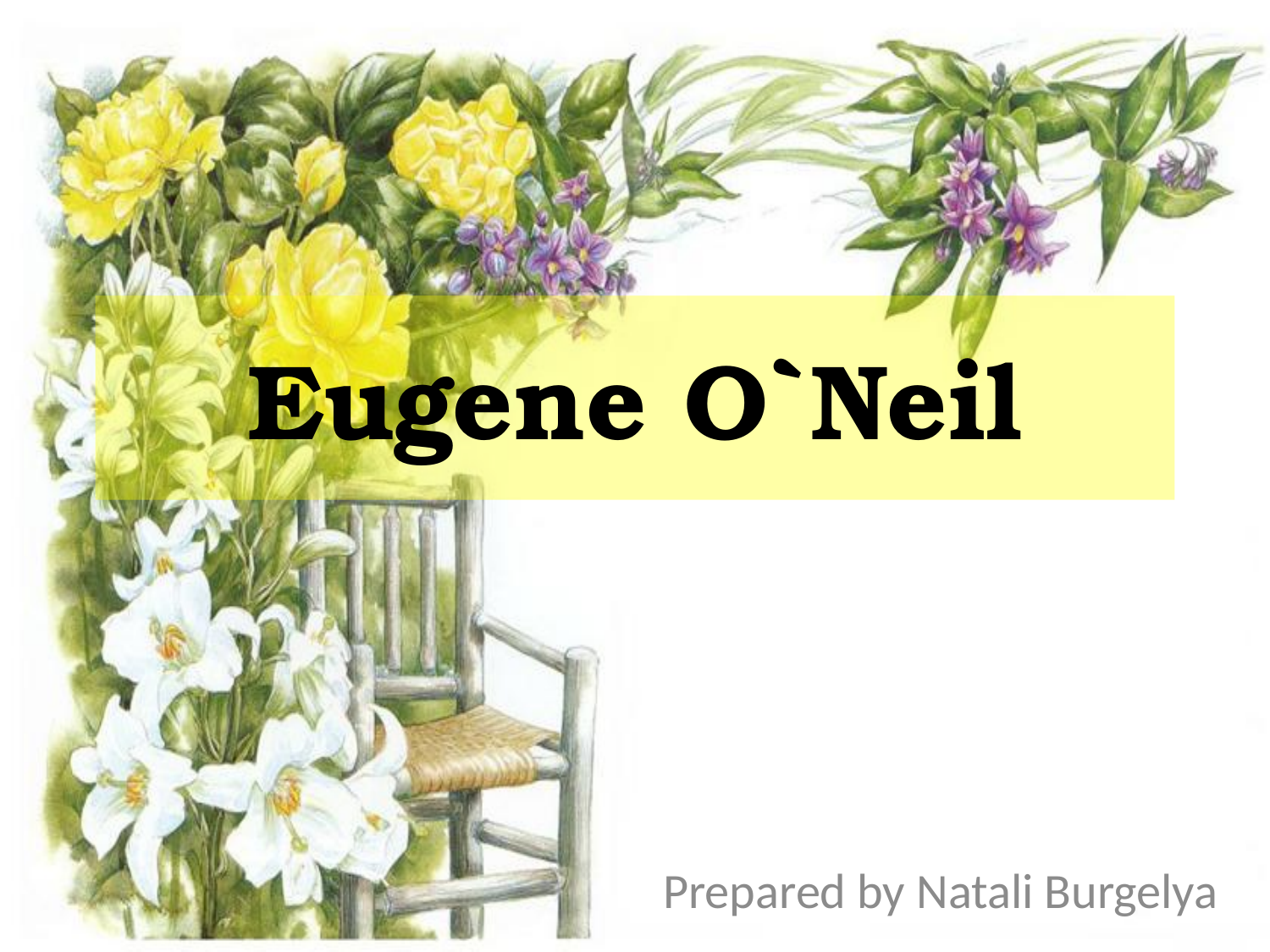

# Eugene O`Neil
Prepared by Natali Burgelya